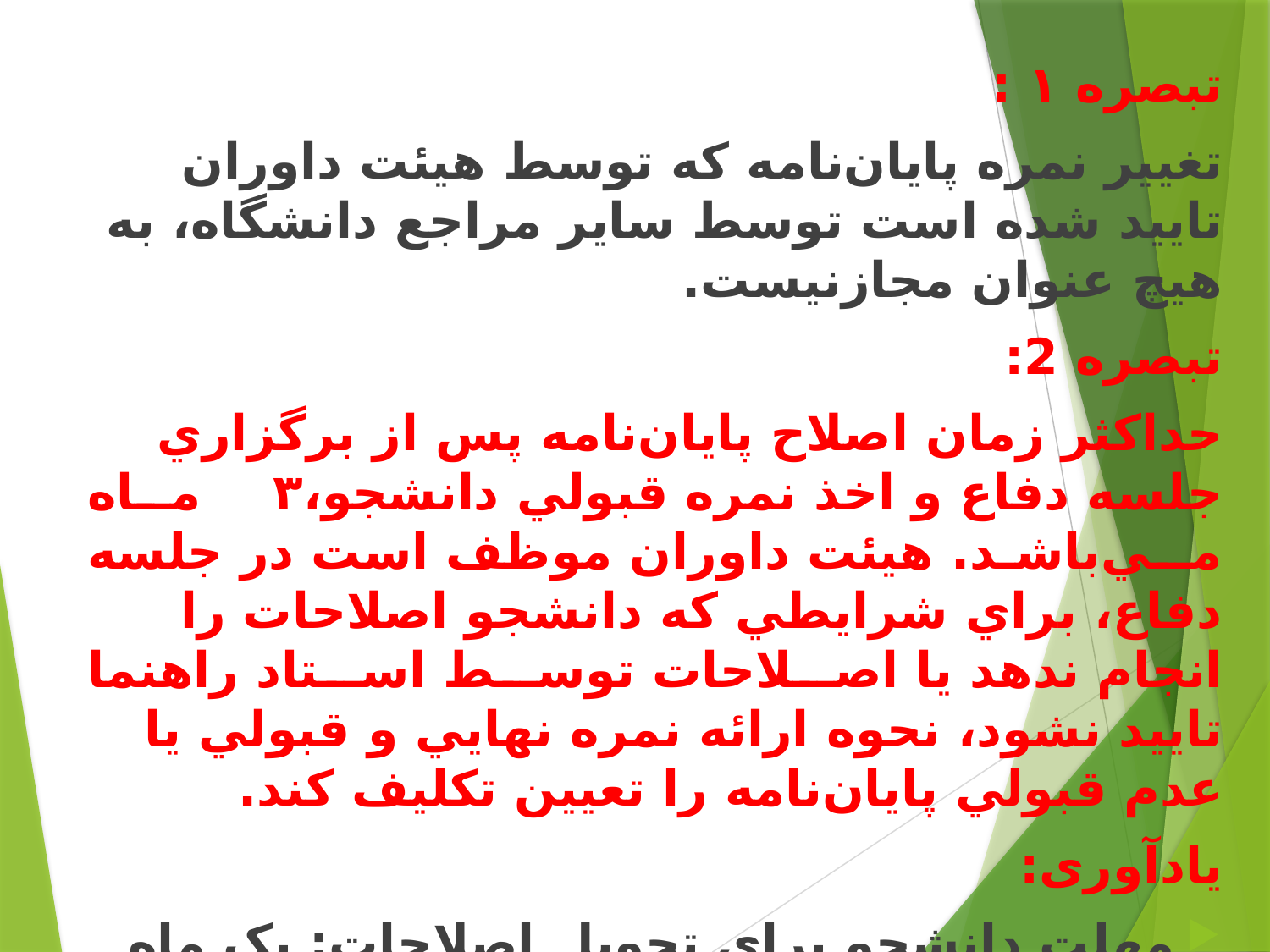

تبصره ۱ :
ﺗﻐﻴﻴﺮ ﻧﻤﺮﻩ ﭘﺎﻳﺎﻥﻧﺎﻣﻪ ﻛﻪ ﺗﻮﺳﻂ ﻫﻴﺌﺖ ﺩﺍﻭﺭﺍﻥ ﺗﺎﻳﻴﺪ ﺷﺪﻩ ﺍﺳﺖ ﺗﻮﺳﻂ ﺳﺎﻳﺮ ﻣﺮﺍﺟﻊ ﺩﺍﻧﺸﮕﺎﻩ، ﺑﻪ ﻫﻴﭻ ﻋﻨﻮﺍﻥ مجازﻧﻴﺴﺖ.
ﺗﺒﺼﺮﻩ 2:
ﺣﺪﺍﻛﺜﺮ ﺯﻣﺎﻥ ﺍﺻﻼﺡ ﭘﺎﻳﺎﻥﻧﺎﻣﻪ ﭘﺲ ﺍﺯ ﺑﺮﮔﺰﺍﺭﻱ ﺟﻠﺴﻪ ﺩﻓﺎﻉ ﻭ ﺍﺧﺬ ﻧﻤﺮﻩ ﻗﺒﻮﻟﻲ ﺩﺍﻧﺸﺠﻮ،۳  مـﺎﻩ ﻣـﻲﺑﺎﺷـﺪ. ﻫﻴﺌﺖ ﺩﺍﻭﺭﺍﻥ ﻣﻮﻇﻒ ﺍﺳﺖ ﺩﺭ ﺟﻠﺴﻪ ﺩﻓﺎﻉ، ﺑﺮﺍﻱ ﺷﺮﺍﻳﻄﻲ ﻛﻪ ﺩﺍﻧﺸﺠﻮ ﺍﺻﻼﺣﺎﺕ ﺭﺍ ﺍﻧﺠﺎﻡ ﻧﺪﻫﺪ ﻳﺎ ﺍﺻـﻼﺣﺎﺕ ﺗﻮﺳـﻂ ﺍﺳـﺘﺎﺩ ﺭﺍﻫﻨﻤﺎ ﺗﺎﻳﻴﺪ ﻧﺸﻮﺩ، ﻧﺤﻮﻩ ﺍﺭﺍﺋﻪ ﻧﻤﺮﻩ ﻧﻬﺎﻳﻲ ﻭ ﻗﺒﻮﻟﻲ ﻳﺎ ﻋﺪﻡ ﻗﺒﻮﻟﻲ ﭘﺎﻳﺎﻥﻧﺎﻣﻪ ﺭﺍ ﺗﻌﻴﻴﻦ ﺗﻜﻠﻴﻒ ﻛﻨﺪ.
یادآوری:
مهلت دانشجو برای تحویل اصلاحات: یک ماه
مهلت دانشکده برای فراغت از تحصیل دانشجو: دو ماه